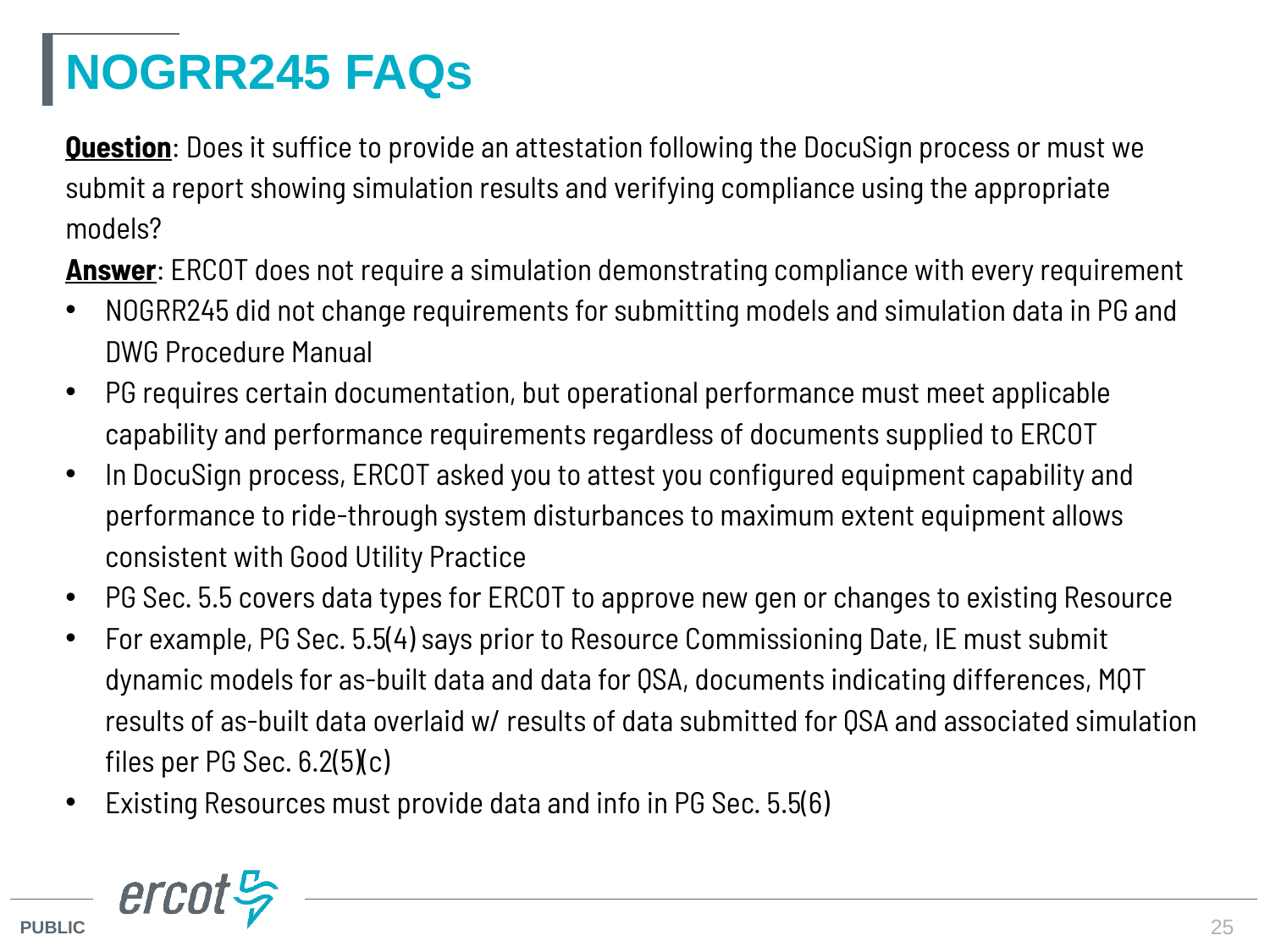

# NOGRR245 FAQs
Question: Does it suffice to provide an attestation following the DocuSign process or must we submit a report showing simulation results and verifying compliance using the appropriate models?
Answer: ERCOT does not require a simulation demonstrating compliance with every requirement
NOGRR245 did not change requirements for submitting models and simulation data in PG and DWG Procedure Manual
PG requires certain documentation, but operational performance must meet applicable capability and performance requirements regardless of documents supplied to ERCOT
In DocuSign process, ERCOT asked you to attest you configured equipment capability and performance to ride-through system disturbances to maximum extent equipment allows consistent with Good Utility Practice
PG Sec. 5.5 covers data types for ERCOT to approve new gen or changes to existing Resource
For example, PG Sec. 5.5(4) says prior to Resource Commissioning Date, IE must submit dynamic models for as-built data and data for QSA, documents indicating differences, MQT results of as-built data overlaid w/ results of data submitted for QSA and associated simulation files per PG Sec. 6.2(5)(c)
Existing Resources must provide data and info in PG Sec. 5.5(6)
25